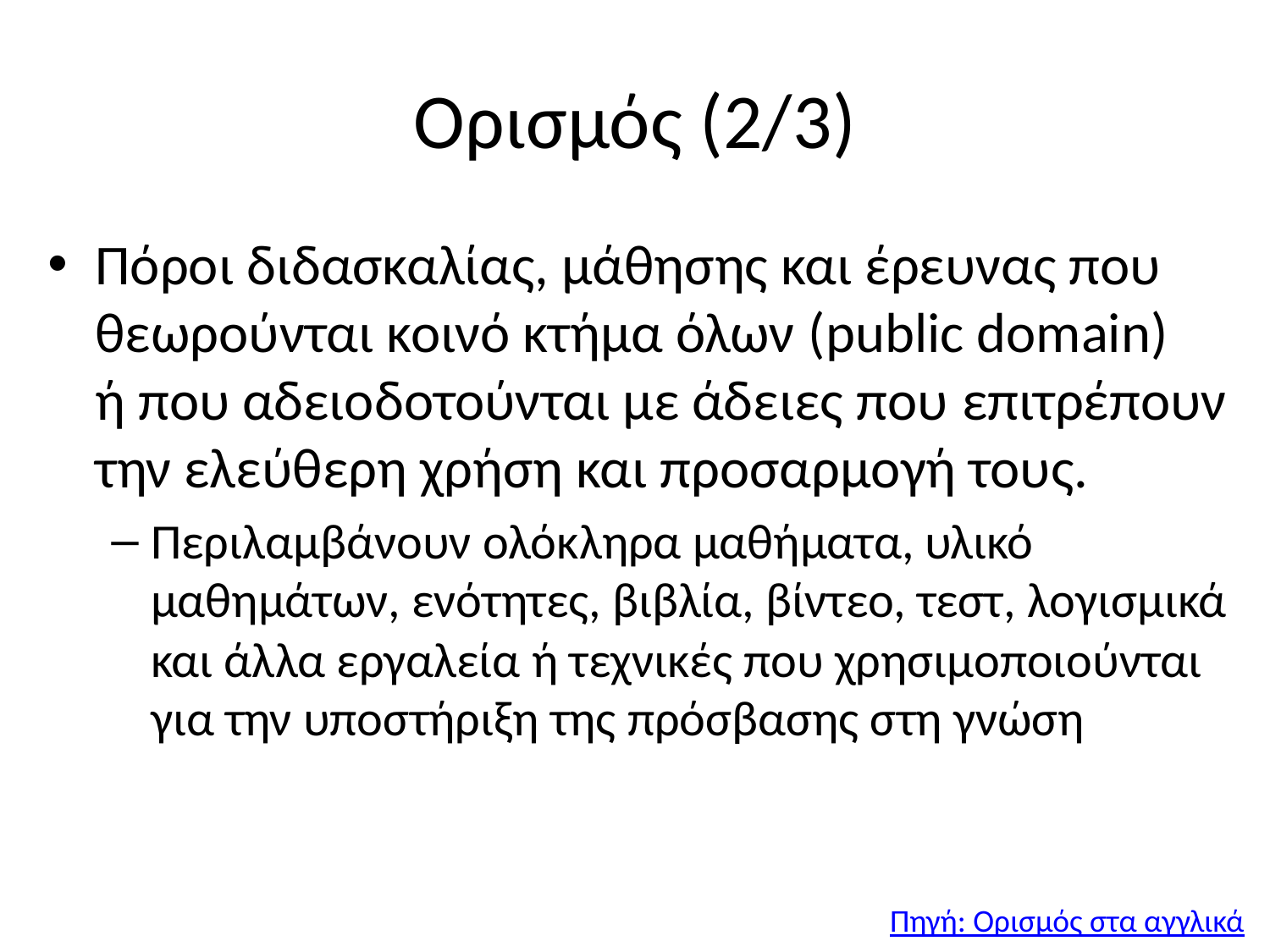

# Ορισμός (2/3)
Πόροι διδασκαλίας, μάθησης και έρευνας που θεωρούνται κοινό κτήμα όλων (public domain)
ή που αδειοδοτούνται με άδειες που επιτρέπουν την ελεύθερη χρήση και προσαρμογή τους.
Περιλαμβάνουν ολόκληρα μαθήματα, υλικό μαθημάτων, ενότητες, βιβλία, βίντεο, τεστ, λογισμικά και άλλα εργαλεία ή τεχνικές που χρησιμοποιούνται για την υποστήριξη της πρόσβασης στη γνώση
Πηγή: Ορισμός στα αγγλικά